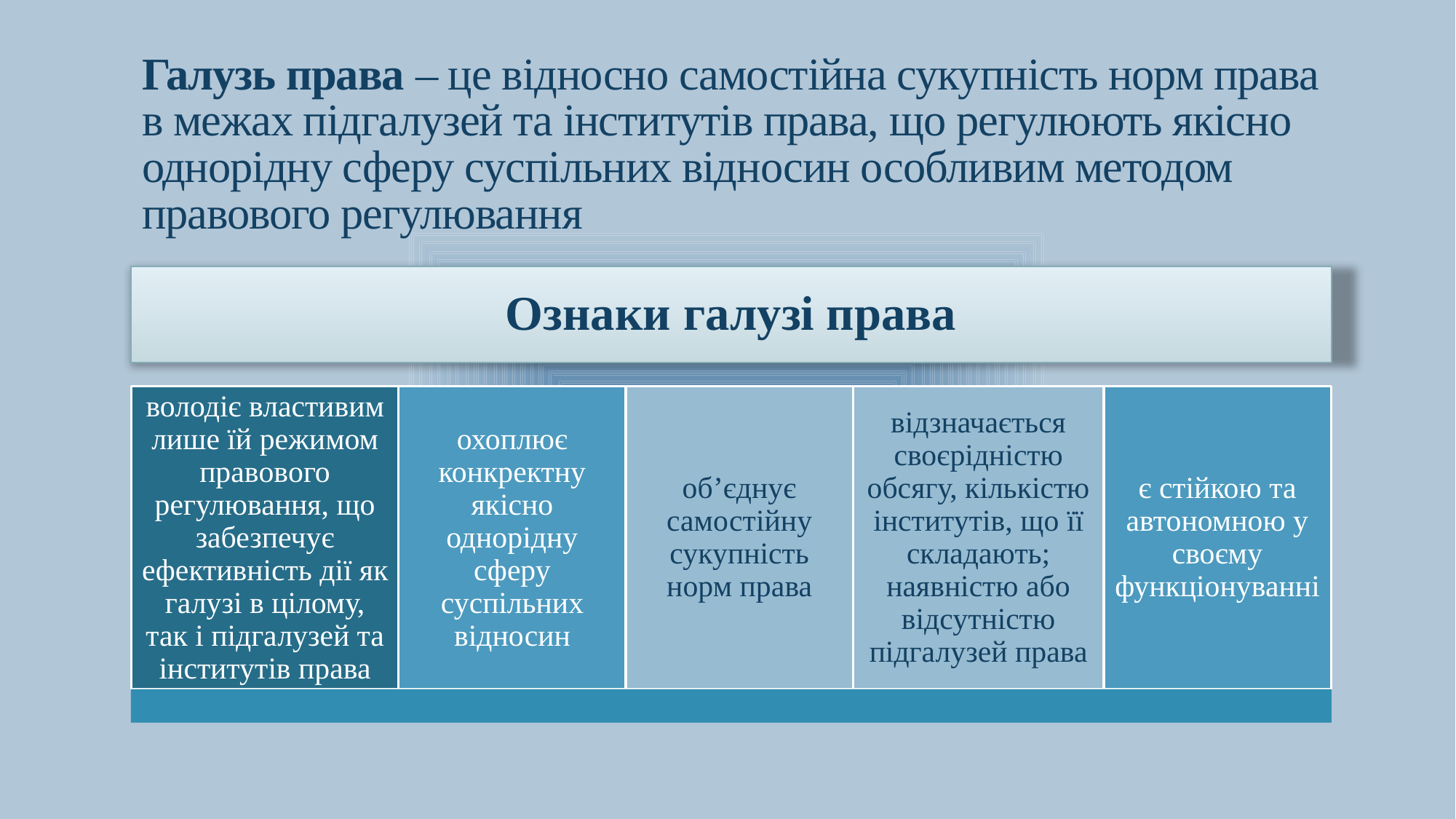

# Галузь права – це відносно самостійна сукупність норм права в межах підгалузей та інститутів права, що регулюють якісно однорідну сферу суспільних відносин особливим методом правового регулювання
Ознаки галузі права
володіє властивим лише їй режимом правового регулювання, що забезпечує ефективність дії як галузі в цілому, так і підгалузей та інститутів права
охоплює конкректну якісно однорідну сферу суспільних відносин
об’єднує самостійну сукупність норм права
відзначається своєрідністю обсягу, кількістю інститутів, що її складають; наявністю або відсутністю підгалузей права
є стійкою та автономною у своєму функціонуванні